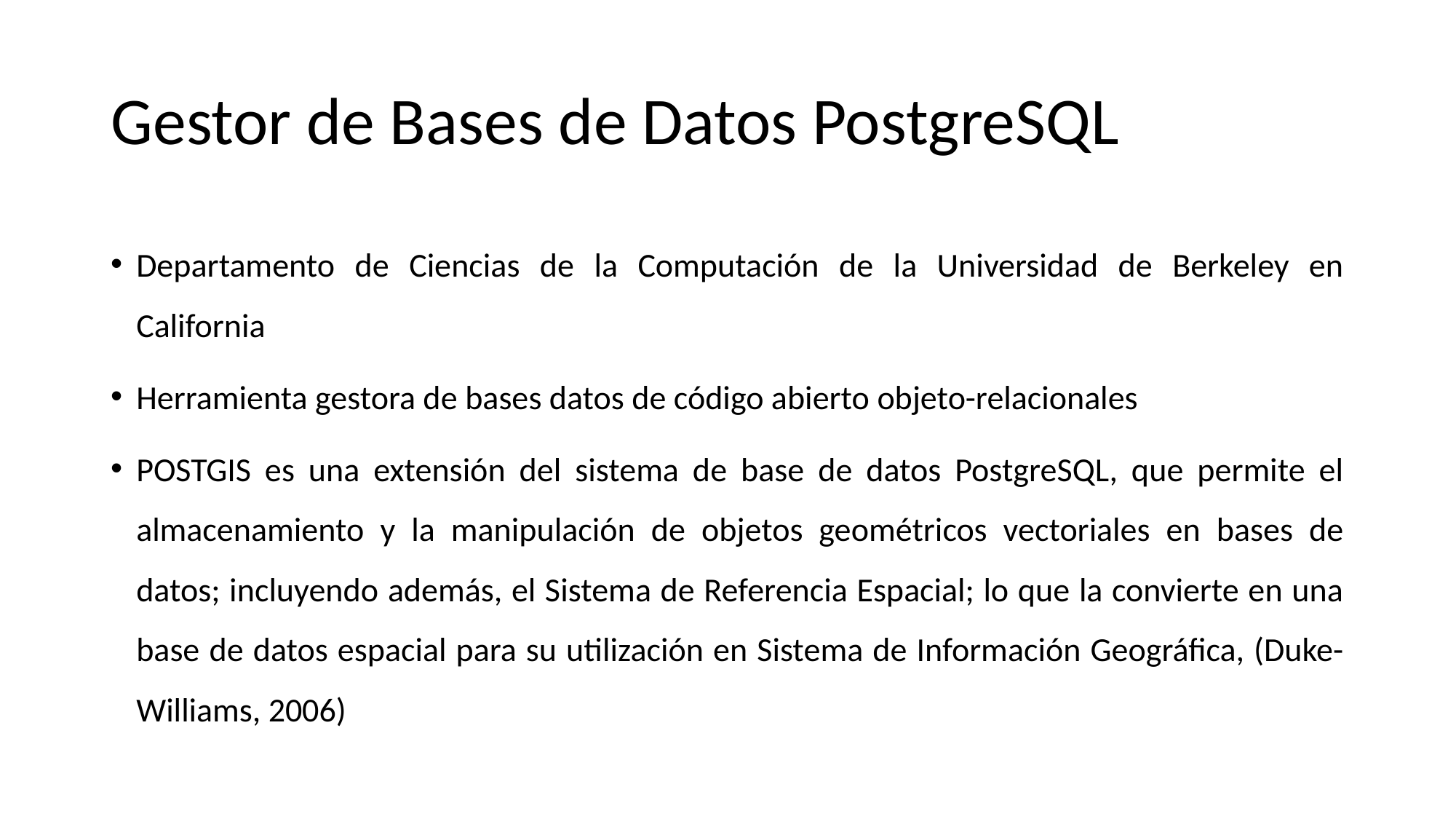

# Gestor de Bases de Datos PostgreSQL
Departamento de Ciencias de la Computación de la Universidad de Berkeley en California
Herramienta gestora de bases datos de código abierto objeto-relacionales
POSTGIS es una extensión del sistema de base de datos PostgreSQL, que permite el almacenamiento y la manipulación de objetos geométricos vectoriales en bases de datos; incluyendo además, el Sistema de Referencia Espacial; lo que la convierte en una base de datos espacial para su utilización en Sistema de Información Geográfica, (Duke-Williams, 2006)